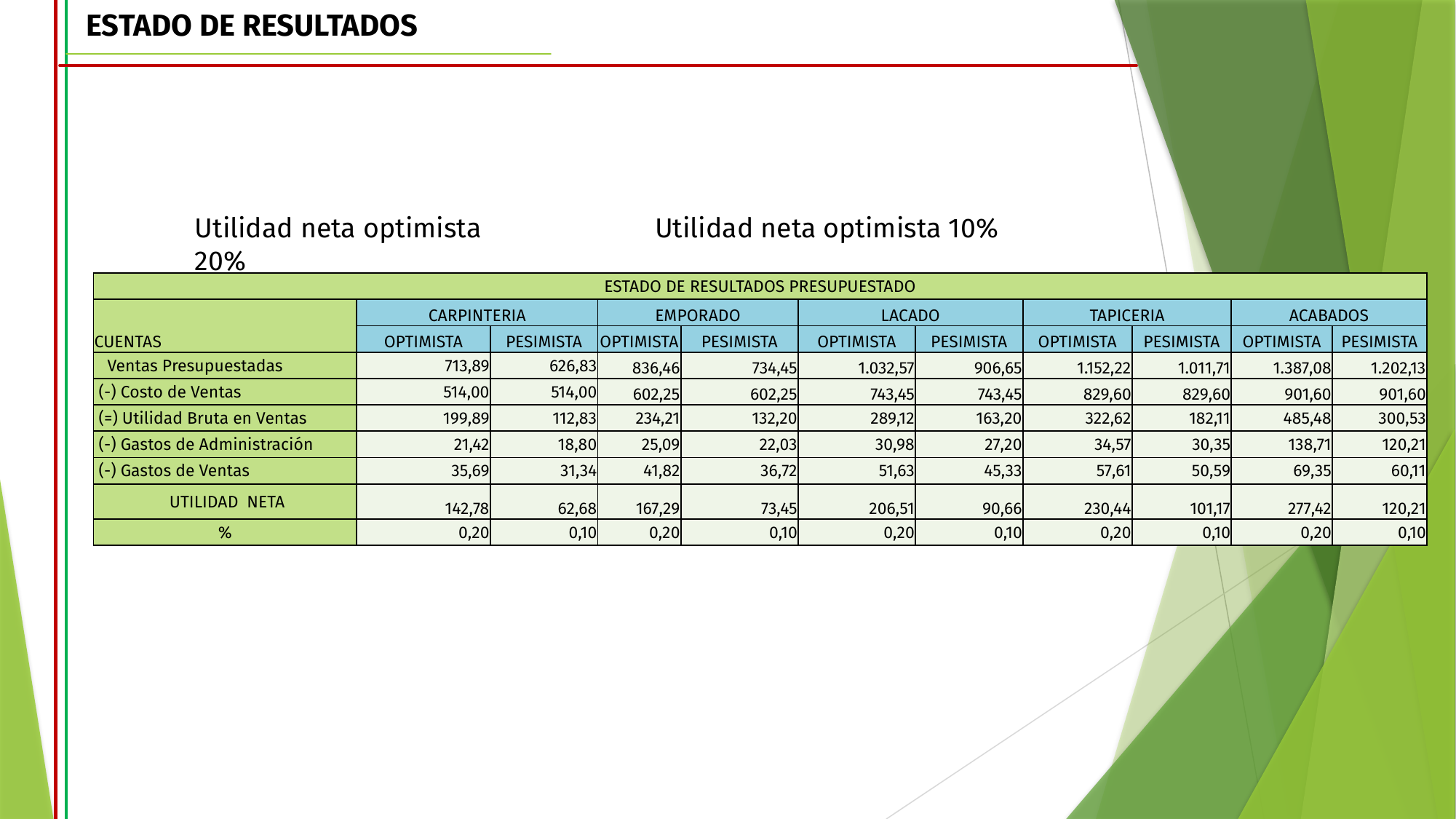

ESTADO DE RESULTADOS
Utilidad neta optimista 20%
Utilidad neta optimista 10%
| ESTADO DE RESULTADOS PRESUPUESTADO |  |  |  |  |  |  |  |  |  |  |
| --- | --- | --- | --- | --- | --- | --- | --- | --- | --- | --- |
| CUENTAS | CARPINTERIA |  | EMPORADO |  | LACADO |  | TAPICERIA |  | ACABADOS |  |
|  | OPTIMISTA | PESIMISTA | OPTIMISTA | PESIMISTA | OPTIMISTA | PESIMISTA | OPTIMISTA | PESIMISTA | OPTIMISTA | PESIMISTA |
| Ventas Presupuestadas | 713,89 | 626,83 | 836,46 | 734,45 | 1.032,57 | 906,65 | 1.152,22 | 1.011,71 | 1.387,08 | 1.202,13 |
| (-) Costo de Ventas | 514,00 | 514,00 | 602,25 | 602,25 | 743,45 | 743,45 | 829,60 | 829,60 | 901,60 | 901,60 |
| (=) Utilidad Bruta en Ventas | 199,89 | 112,83 | 234,21 | 132,20 | 289,12 | 163,20 | 322,62 | 182,11 | 485,48 | 300,53 |
| (-) Gastos de Administración | 21,42 | 18,80 | 25,09 | 22,03 | 30,98 | 27,20 | 34,57 | 30,35 | 138,71 | 120,21 |
| (-) Gastos de Ventas | 35,69 | 31,34 | 41,82 | 36,72 | 51,63 | 45,33 | 57,61 | 50,59 | 69,35 | 60,11 |
| UTILIDAD NETA | 142,78 | 62,68 | 167,29 | 73,45 | 206,51 | 90,66 | 230,44 | 101,17 | 277,42 | 120,21 |
| % | 0,20 | 0,10 | 0,20 | 0,10 | 0,20 | 0,10 | 0,20 | 0,10 | 0,20 | 0,10 |